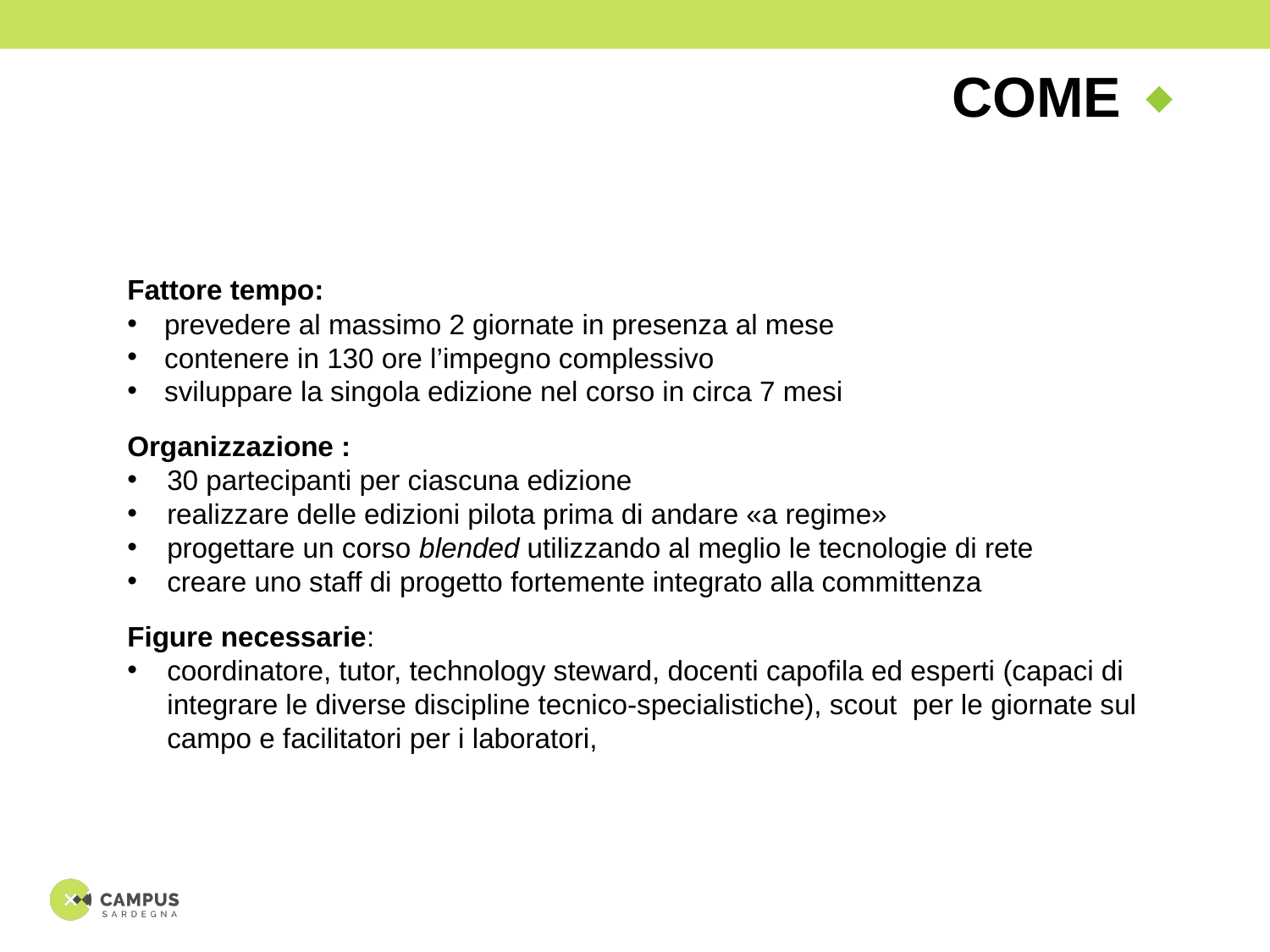

COME
Fattore tempo:
prevedere al massimo 2 giornate in presenza al mese
contenere in 130 ore l’impegno complessivo
sviluppare la singola edizione nel corso in circa 7 mesi
Organizzazione :
30 partecipanti per ciascuna edizione
realizzare delle edizioni pilota prima di andare «a regime»
progettare un corso blended utilizzando al meglio le tecnologie di rete
creare uno staff di progetto fortemente integrato alla committenza
Figure necessarie:
coordinatore, tutor, technology steward, docenti capofila ed esperti (capaci di integrare le diverse discipline tecnico-specialistiche), scout  per le giornate sul campo e facilitatori per i laboratori,